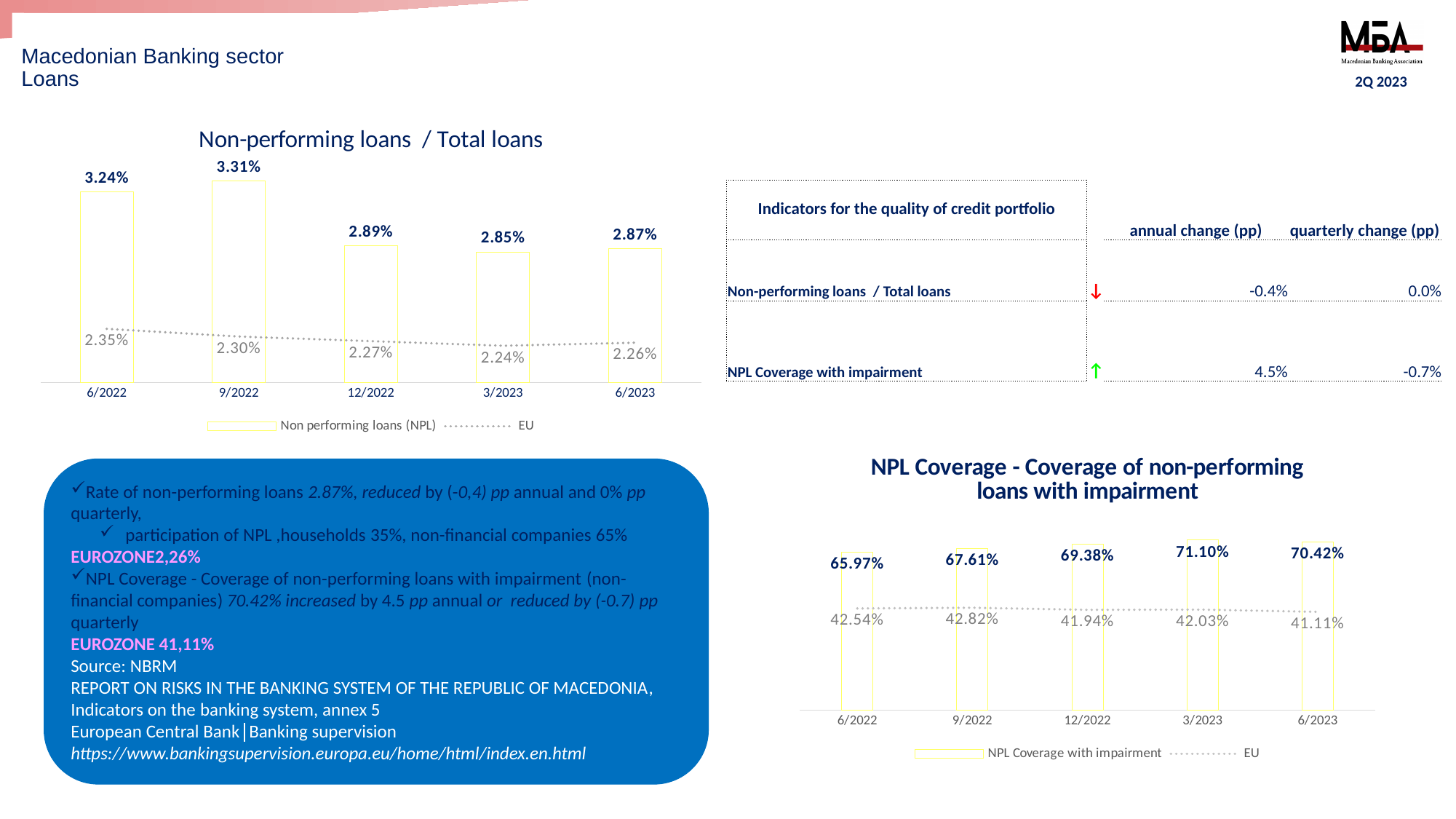

# Macedonian Banking sector Loans

2Q 2023

### Chart: Non-performing loans  / Total loans

| Category | Non performing loans (NPL) | EU |
|---|---|---|
| 6/2022 | 0.0324 | 0.0235 |
| 9/2022 | 0.0331 | 0.023 |
| 12/2022 | 0.0289 | 0.0227 |
| 3/2023 | 0.0285 | 0.0224 |
| 6/2023 | 0.0287 | 0.0226 |
| Indicators for the quality of credit portfolio |  | annual change (pp) | quarterly change (pp) |
| --- | --- | --- | --- |
| Non-performing loans / Total loans | ↓ | -0.4% | 0.0% |
| NPL Coverage with impairment | ↑ | 4.5% | -0.7% |

### Chart: NPL Coverage - Coverage of non-performing loans with impairment

| Category | NPL Coverage with impairment | EU |
|---|---|---|
| 6/2022 | 0.6597 | 0.4254 |
| 9/2022 | 0.6761 | 0.4282 |
| 12/2022 | 0.6938 | 0.4194 |
| 3/2023 | 0.711 | 0.4203 |
| 6/2023 | 0.7042 | 0.4111 |
Rate of non-performing loans 2.87%, reduced by (-0,4) pp annual and 0% pp quarterly,
participation of NPL ,households 35%, non-financial companies 65%
EUROZONE2,26%
NPL Coverage - Coverage of non-performing loans with impairment (non-financial companies) 70.42% increased by 4.5 pp annual or  reduced by (-0.7) pp quarterly
EUROZONE 41,11%
Source: NBRM
REPORT ON RISKS IN THE BANKING SYSTEM OF THE REPUBLIC OF MACEDONIA,
Indicators on the banking system, annex 5
European Central Bank│Banking supervision
https://www.bankingsupervision.europa.eu/home/html/index.en.html